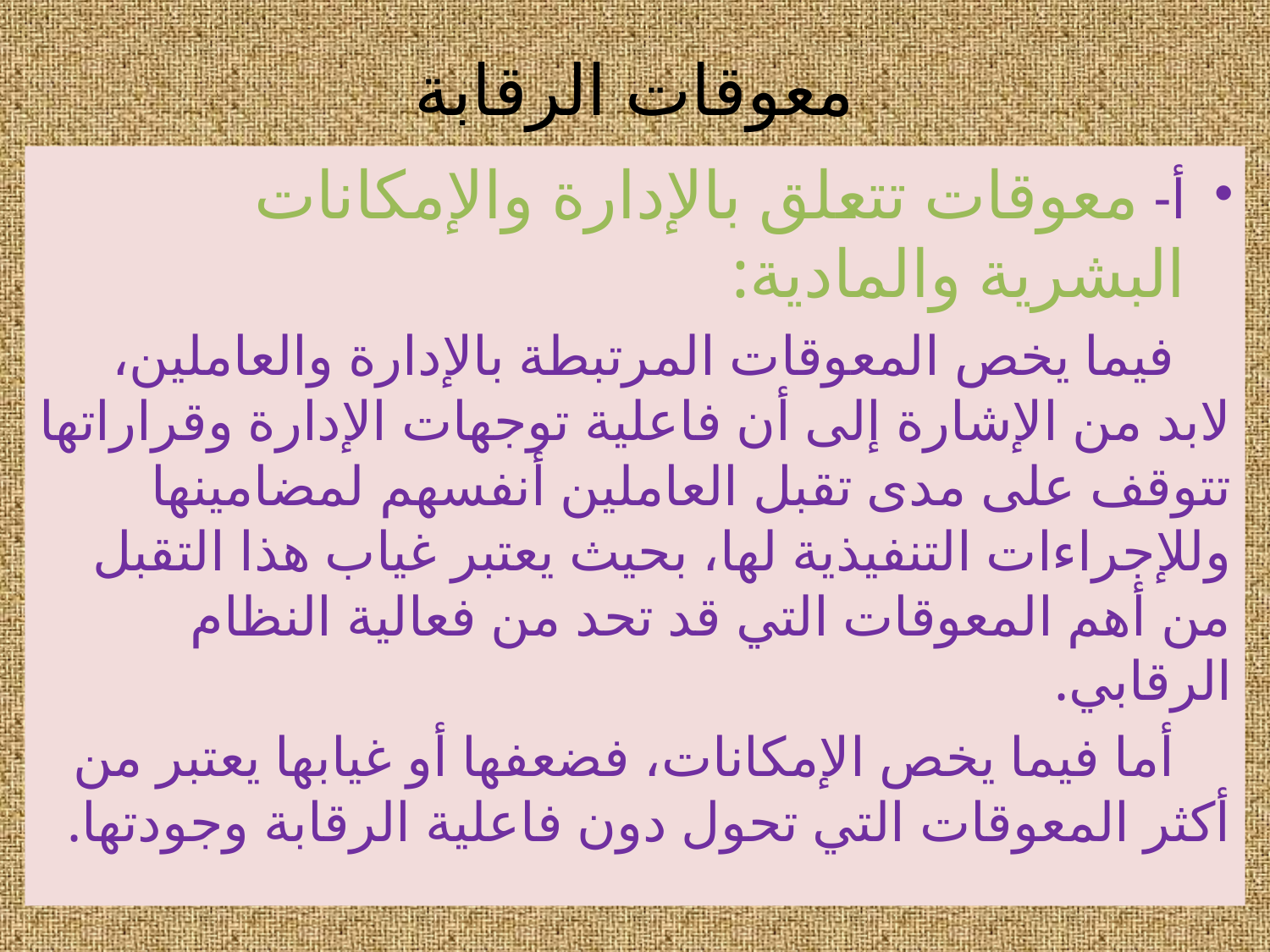

# معوقات الرقابة
أ- معوقات تتعلق بالإدارة والإمكانات البشرية والمادية:
    فيما يخص المعوقات المرتبطة بالإدارة والعاملين، لابد من الإشارة إلى أن فاعلية توجهات الإدارة وقراراتها تتوقف على مدى تقبل العاملين أنفسهم لمضامينها وللإجراءات التنفيذية لها، بحيث يعتبر غياب هذا التقبل من أهم المعوقات التي قد تحد من فعالية النظام الرقابي.
    أما فيما يخص الإمكانات، فضعفها أو غيابها يعتبر من أكثر المعوقات التي تحول دون فاعلية الرقابة وجودتها.